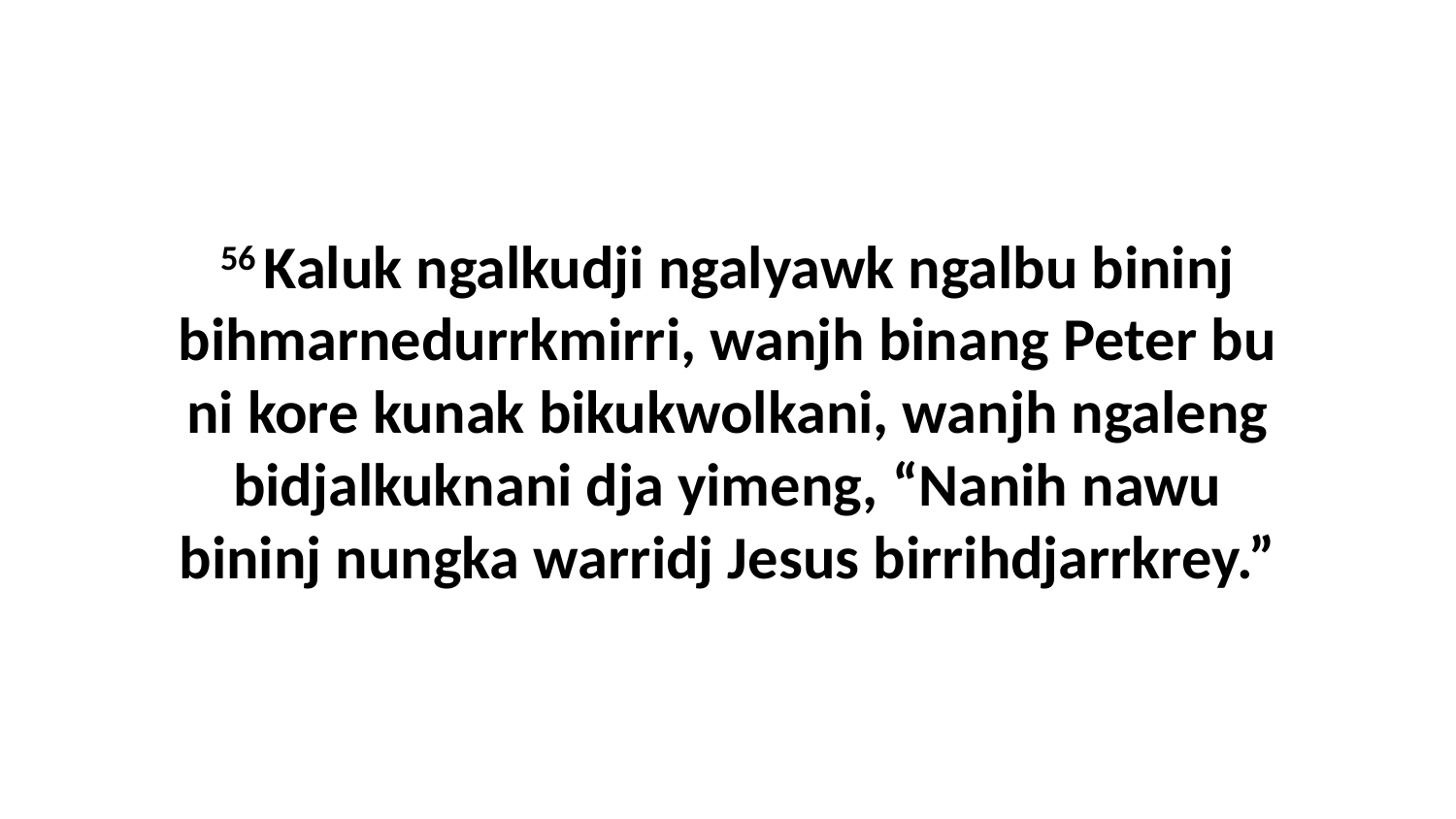

56 Kaluk ngalkudji ngalyawk ngalbu bininj bihmarnedurrkmirri, wanjh binang Peter bu ni kore kunak bikukwolkani, wanjh ngaleng bidjalkuknani dja yimeng, “Nanih nawu bininj nungka warridj Jesus birrihdjarrkrey.”